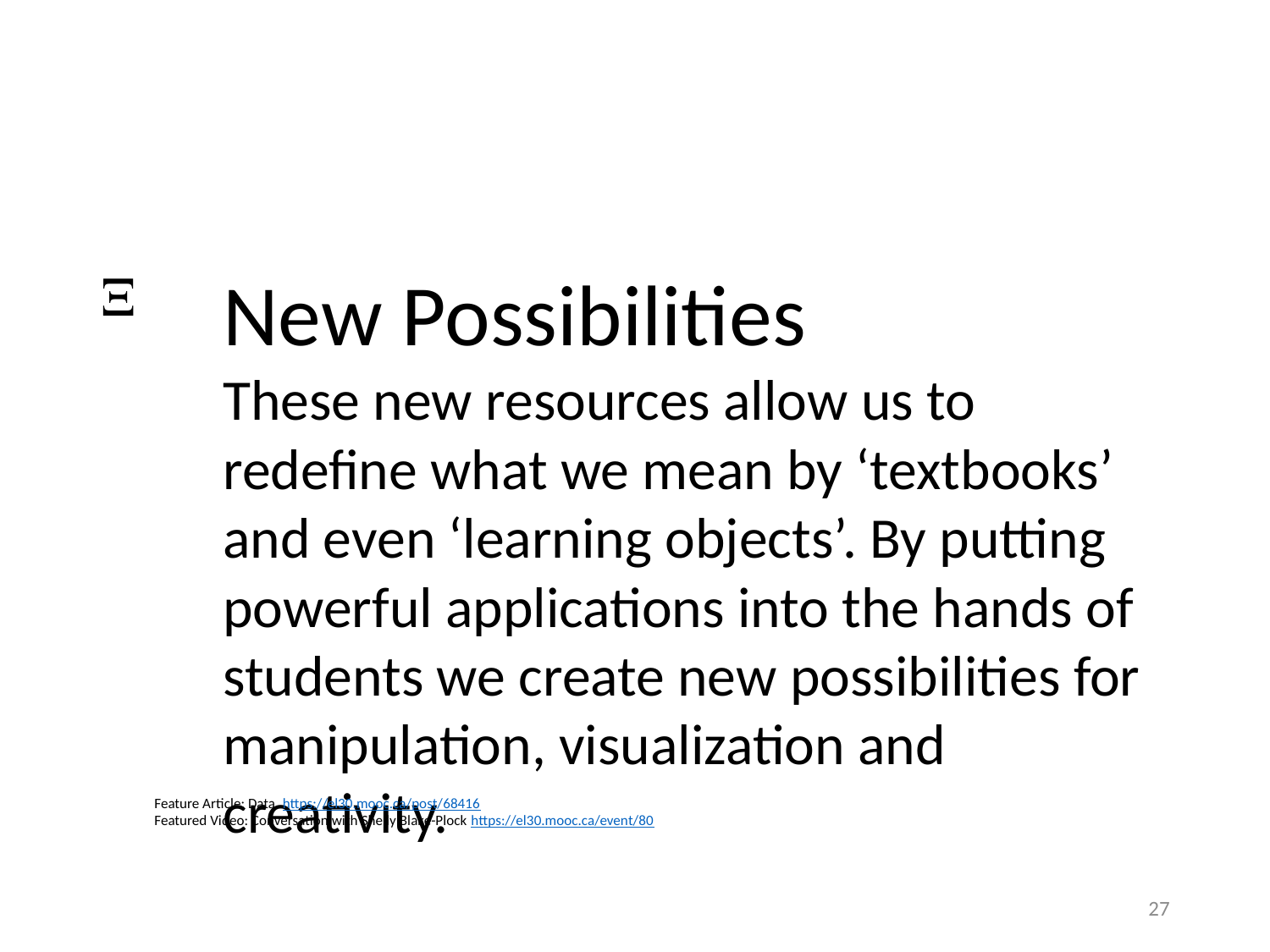

Ξ
New Possibilities
These new resources allow us to redefine what we mean by ‘textbooks’ and even ‘learning objects’. By putting powerful applications into the hands of students we create new possibilities for manipulation, visualization and creativity.

Feature Article: Data. https://el30.mooc.ca/post/68416
Featured Video: Conversation with Shelly Blake-Plock https://el30.mooc.ca/event/80
27